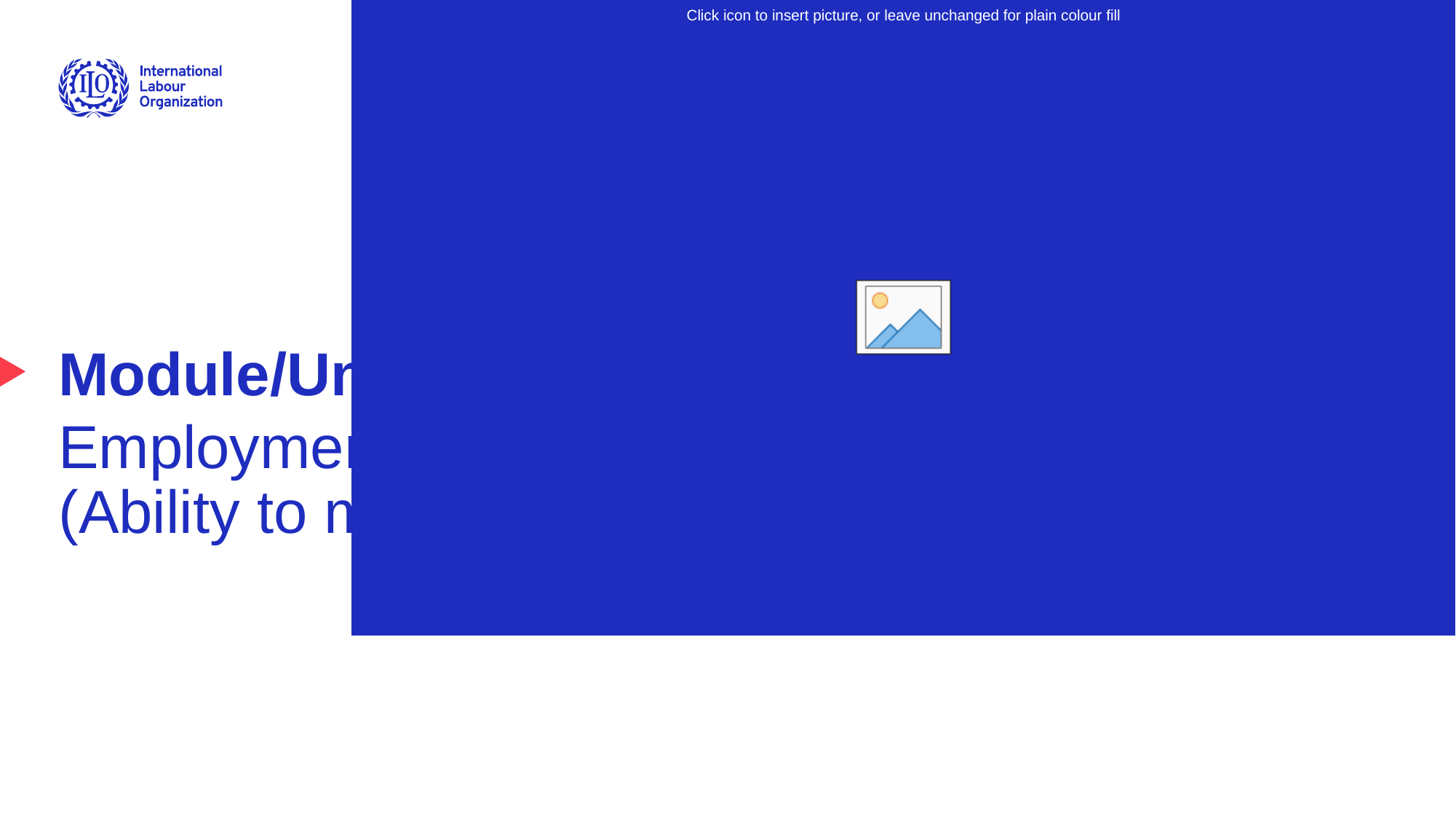

# Module/Unit 10
Employment counselling
(Ability to maintain a job)
Advancing social justice, promoting decent work
1